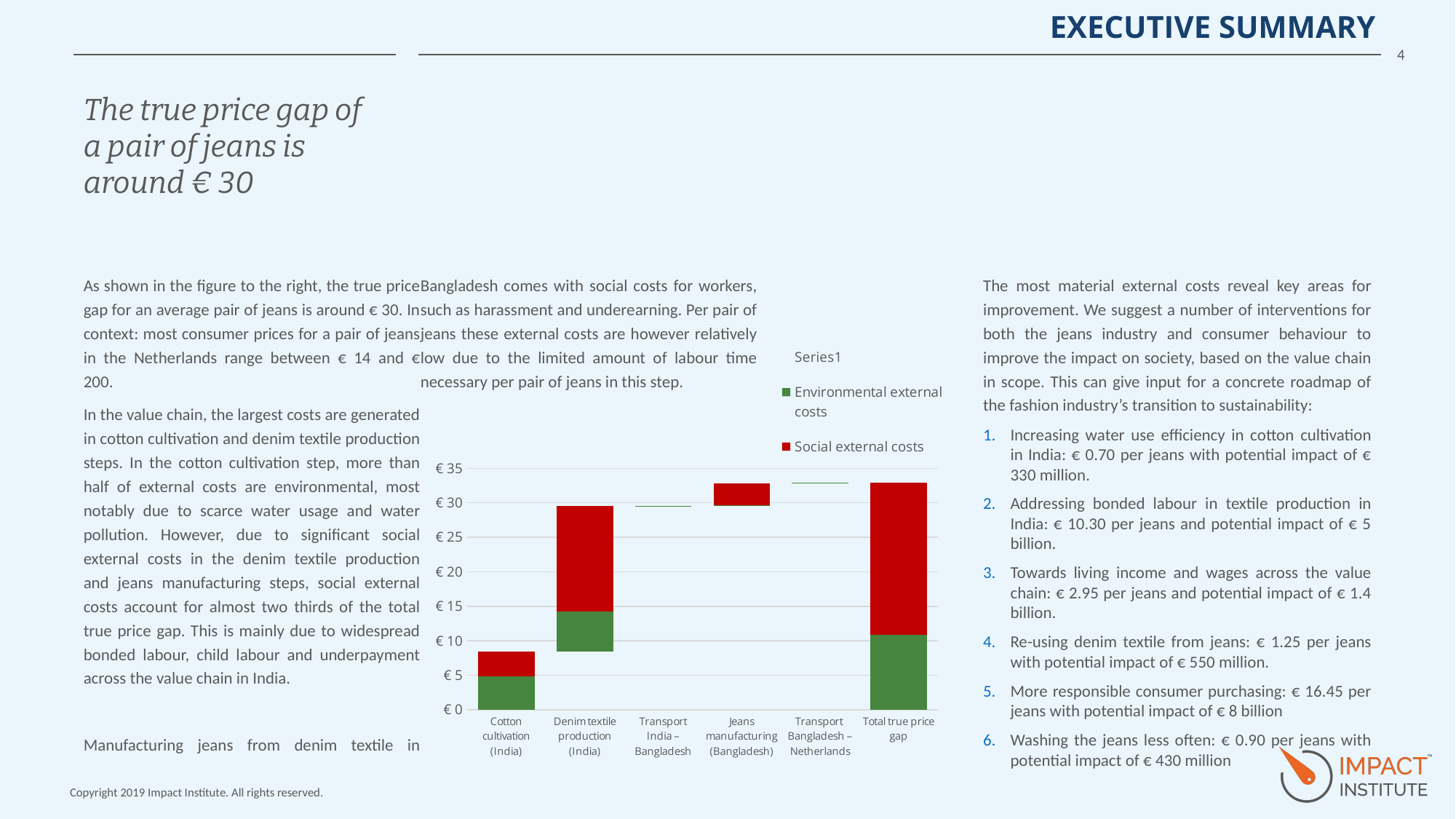

EXECUTIVE SUMMARY
The true price gap of a pair of jeans is around € 30
As shown in the figure to the right, the true price gap for an average pair of jeans is around € 30. In context: most consumer prices for a pair of jeans in the Netherlands range between € 14 and € 200.
In the value chain, the largest costs are generated in cotton cultivation and denim textile production steps. In the cotton cultivation step, more than half of external costs are environmental, most notably due to scarce water usage and water pollution. However, due to significant social external costs in the denim textile production and jeans manufacturing steps, social external costs account for almost two thirds of the total true price gap. This is mainly due to widespread bonded labour, child labour and underpayment across the value chain in India.

Manufacturing jeans from denim textile in Bangladesh comes with social costs for workers, such as harassment and underearning. Per pair of jeans these external costs are however relatively low due to the limited amount of labour time necessary per pair of jeans in this step.
The most material external costs reveal key areas for improvement. We suggest a number of interventions for both the jeans industry and consumer behaviour to improve the impact on society, based on the value chain in scope. This can give input for a concrete roadmap of the fashion industry’s transition to sustainability:
Increasing water use efficiency in cotton cultivation in India: € 0.70 per jeans with potential impact of € 330 million.
Addressing bonded labour in textile production in India: € 10.30 per jeans and potential impact of € 5 billion.
Towards living income and wages across the value chain: € 2.95 per jeans and potential impact of € 1.4 billion.
Re-using denim textile from jeans: € 1.25 per jeans with potential impact of € 550 million.
More responsible consumer purchasing: € 16.45 per jeans with potential impact of € 8 billion
Washing the jeans less often: € 0.90 per jeans with potential impact of € 430 million

### Chart

| Category |  | Environmental external costs | Social external costs |
|---|---|---|---|
| Cotton cultivation (India) | 0.0 | 4.8500000000000005 | 3.5500000000000003 |
| Denim textile production (India) | 8.4 | 5.8500000000000005 | 15.3 |
| Transport India – Bangladesh | 29.55 | 0.01 | 0.0 |
| Jeans manufacturing (Bangladesh) | 29.55 | 0.15000000000000002 | 3.1500000000000004 |
| Transport  Bangladesh – Netherlands | 32.85 | 0.05 | 0.0 |
| Total true price gap | 0.0 | 10.9 | 22.0 |